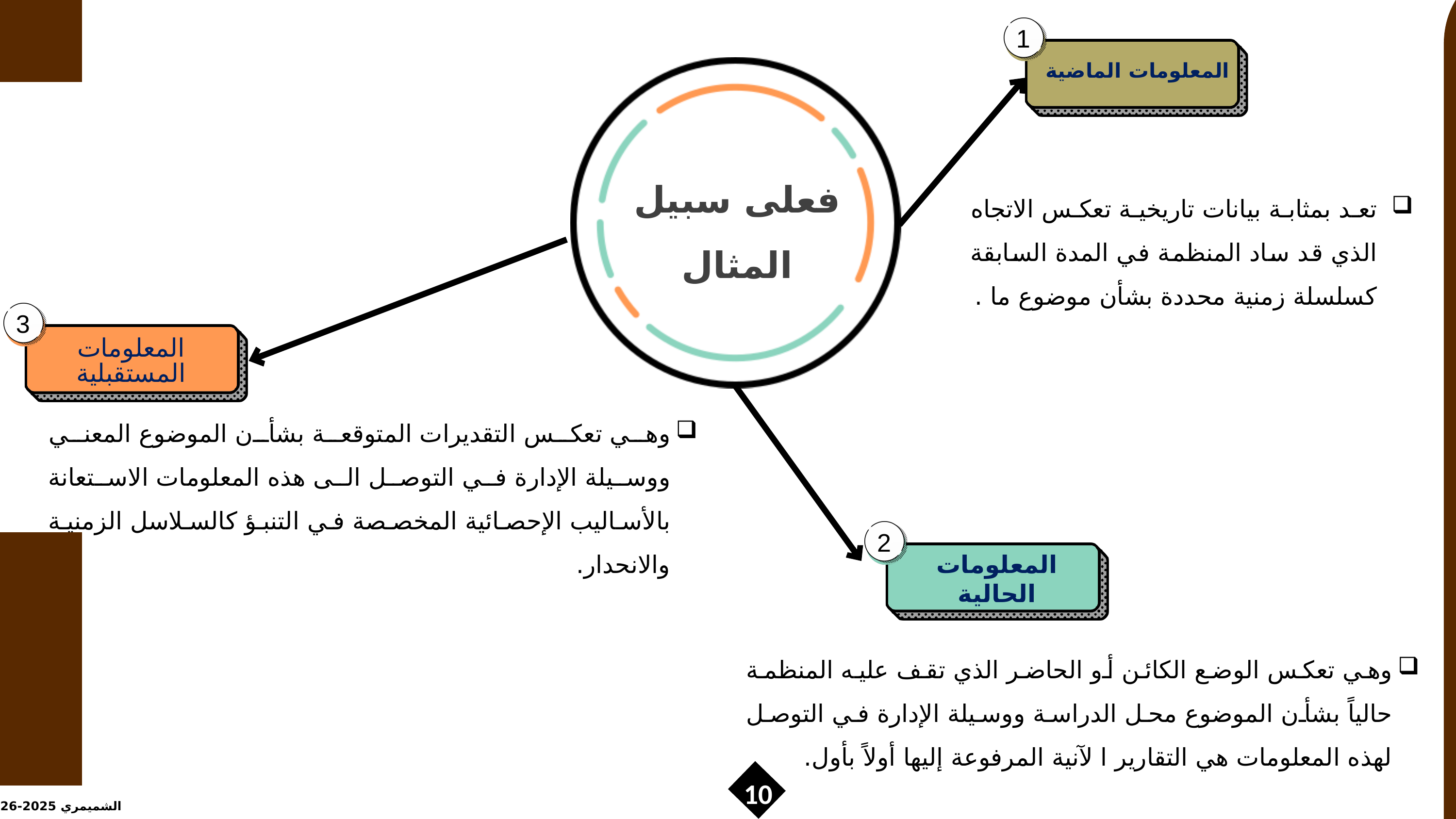

1

المعلومات الماضية

فعلى سبيل المثال
تعد بمثابة بيانات تاريخية تعكس الاتجاه الذي قد ساد المنظمة في المدة السابقة كسلسلة زمنية محددة بشأن موضوع ما .

3

المعلومات المستقبلية

وهي تعكس التقديرات المتوقعة بشأن الموضوع المعني ووسيلة الإدارة في التوصل الى هذه المعلومات الاستعانة بالأساليب الإحصائية المخصصة في التنبؤ كالسلاسل الزمنية والانحدار.

2

المعلومات الحالية
وهي تعكس الوضع الكائن أو الحاضر الذي تقف عليه المنظمة حالياً بشأن الموضوع محل الدراسة ووسيلة الإدارة في التوصل لهذه المعلومات هي التقارير ا لآنية المرفوعة إليها أولاً بأول.

10
الشميمري 2025-2026